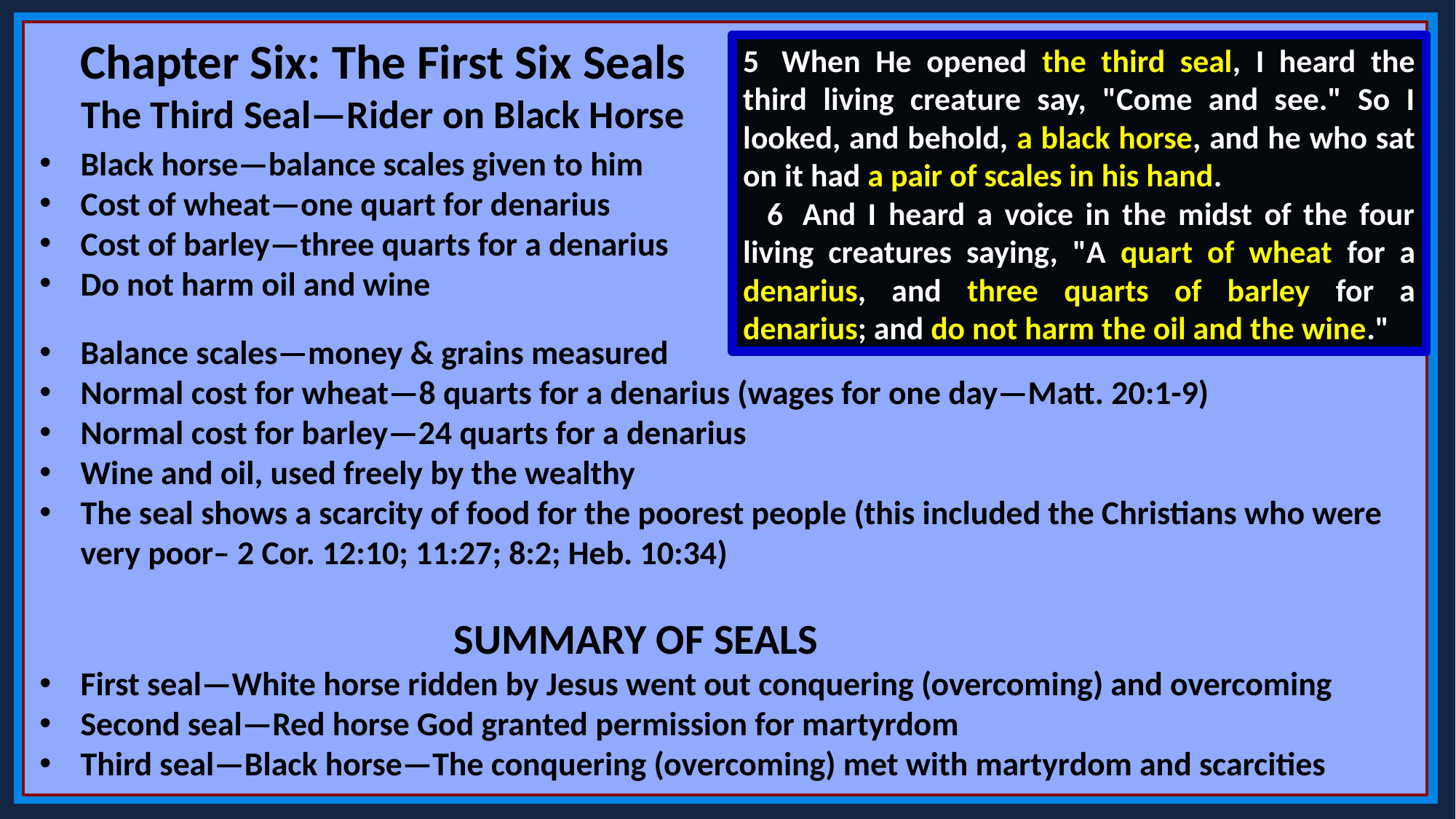

Chapter Six: The First Six Seals
The Third Seal—Rider on Black Horse
5  When He opened the third seal, I heard the third living creature say, "Come and see." So I looked, and behold, a black horse, and he who sat on it had a pair of scales in his hand.
  6  And I heard a voice in the midst of the four living creatures saying, "A quart of wheat for a denarius, and three quarts of barley for a denarius; and do not harm the oil and the wine."
Black horse—balance scales given to him
Cost of wheat—one quart for denarius
Cost of barley—three quarts for a denarius
Do not harm oil and wine

Balance scales—money & grains measured
Normal cost for wheat—8 quarts for a denarius (wages for one day—Matt. 20:1-9)
Normal cost for barley—24 quarts for a denarius
Wine and oil, used freely by the wealthy
The seal shows a scarcity of food for the poorest people (this included the Christians who were very poor– 2 Cor. 12:10; 11:27; 8:2; Heb. 10:34)

	                   SUMMARY OF SEALS
First seal—White horse ridden by Jesus went out conquering (overcoming) and overcoming
Second seal—Red horse God granted permission for martyrdom
Third seal—Black horse—The conquering (overcoming) met with martyrdom and scarcities